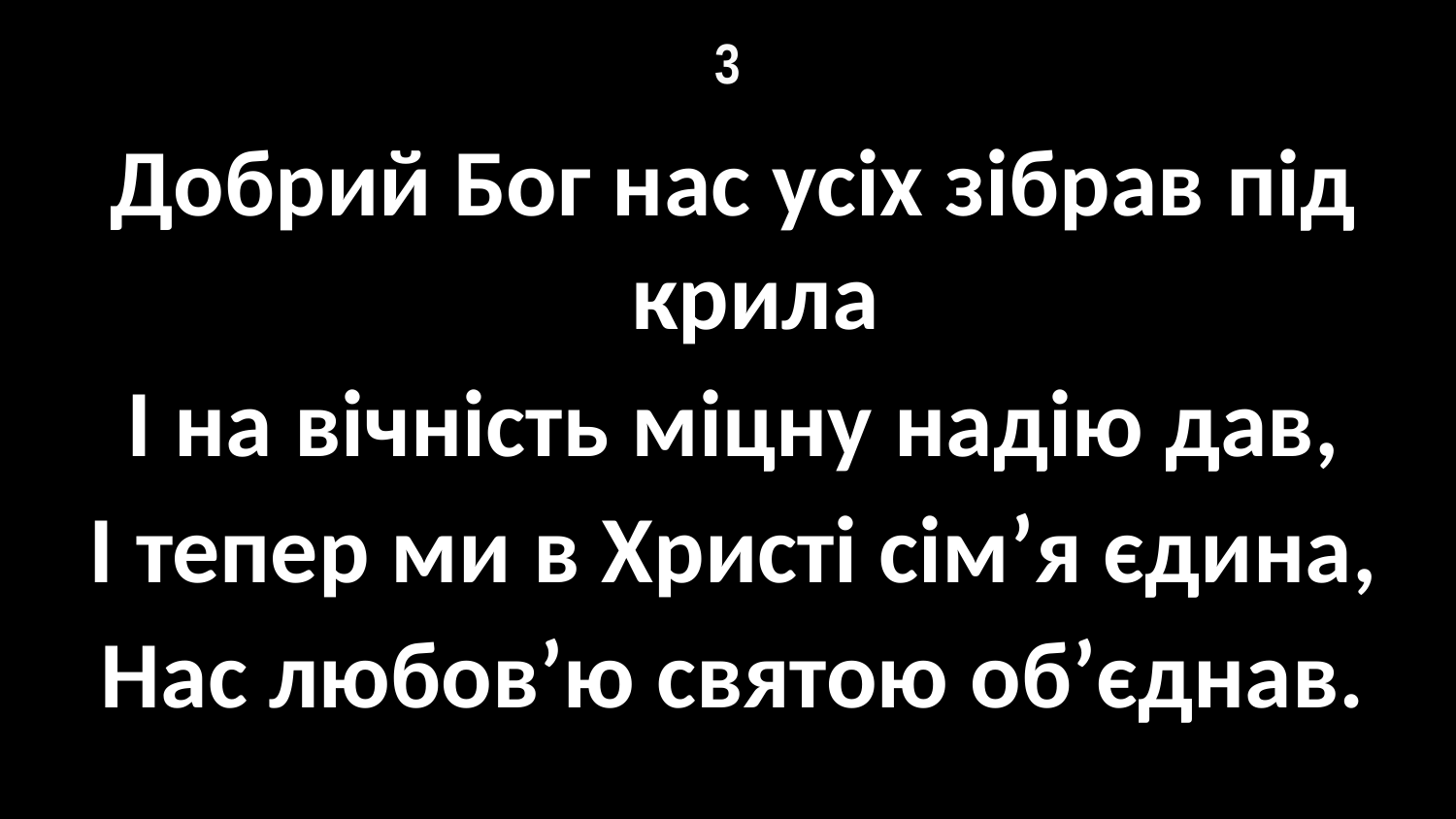

# 3
Добрий Бог нас усіх зібрав під крила
І на вічність міцну надію дав,
І тепер ми в Христі сім’я єдина,
Нас любов’ю святою об’єднав.